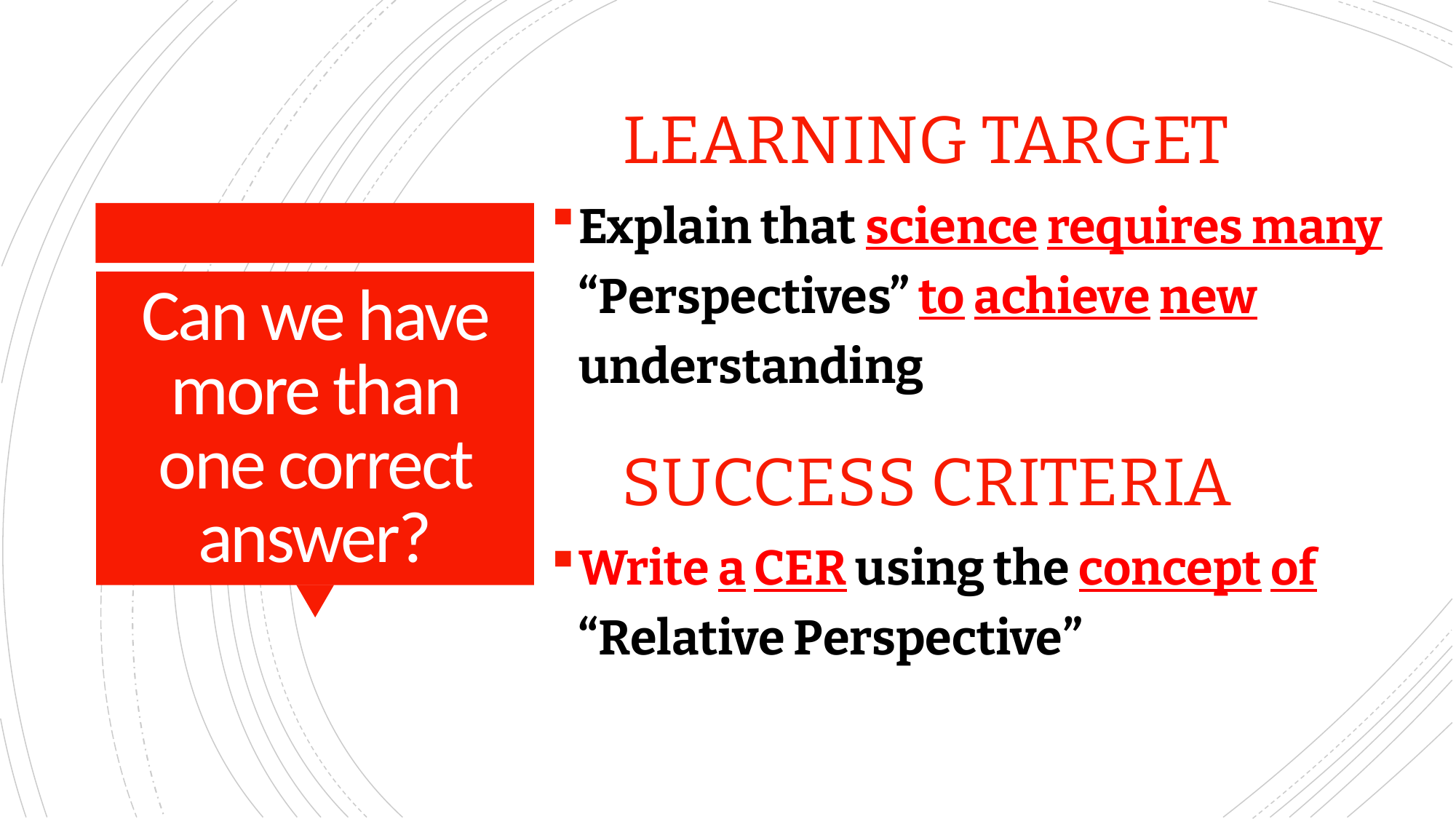

LEARNING TARGET
Explain that science requires many “Perspectives” to achieve new understanding
# Can we have more than one correct answer?
SuCCESS CRITERIA
Write a CER using the concept of “Relative Perspective”